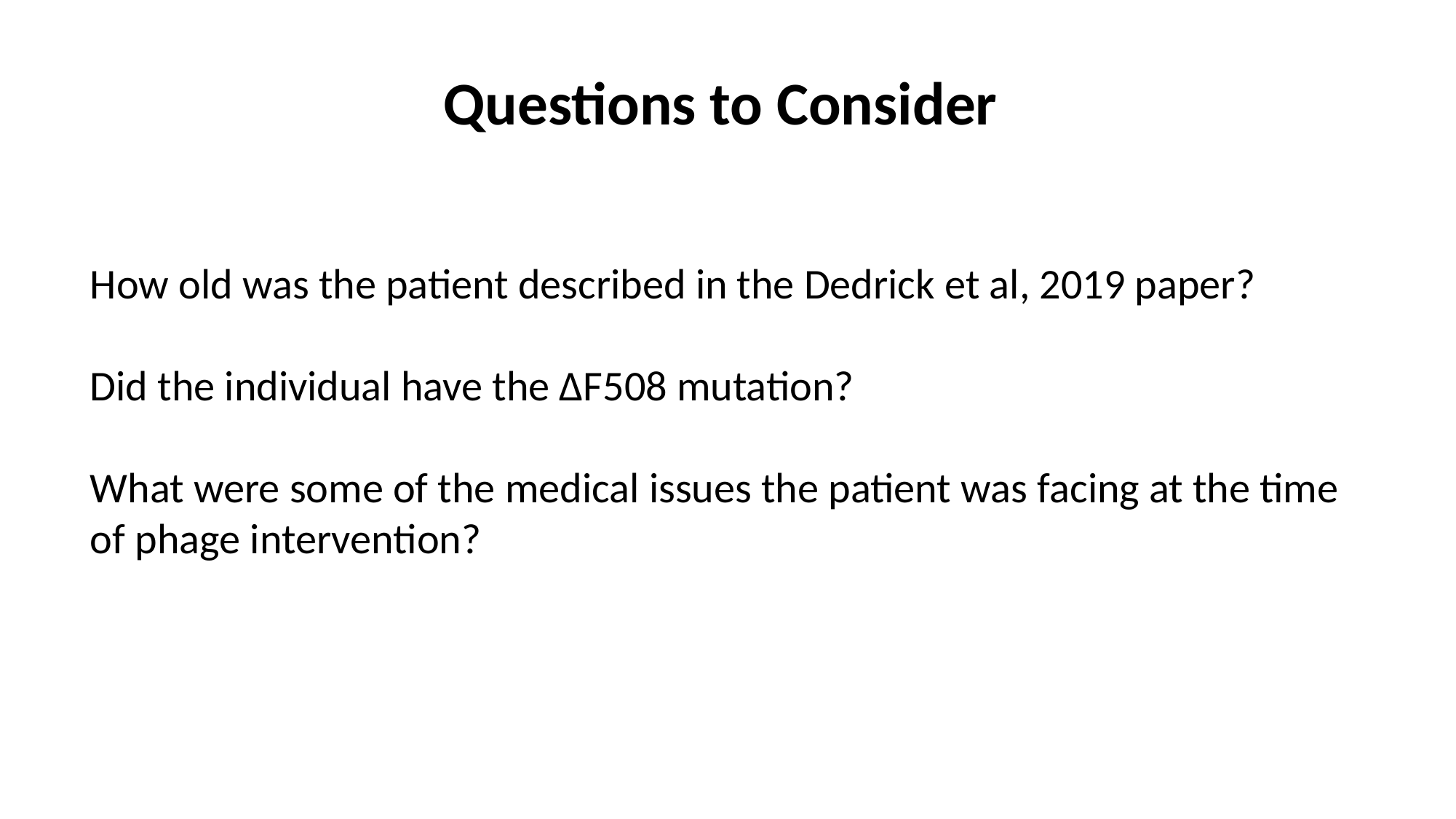

Questions to Consider
How old was the patient described in the Dedrick et al, 2019 paper?

Did the individual have the ΔF508 mutation?

What were some of the medical issues the patient was facing at the time of phage intervention?